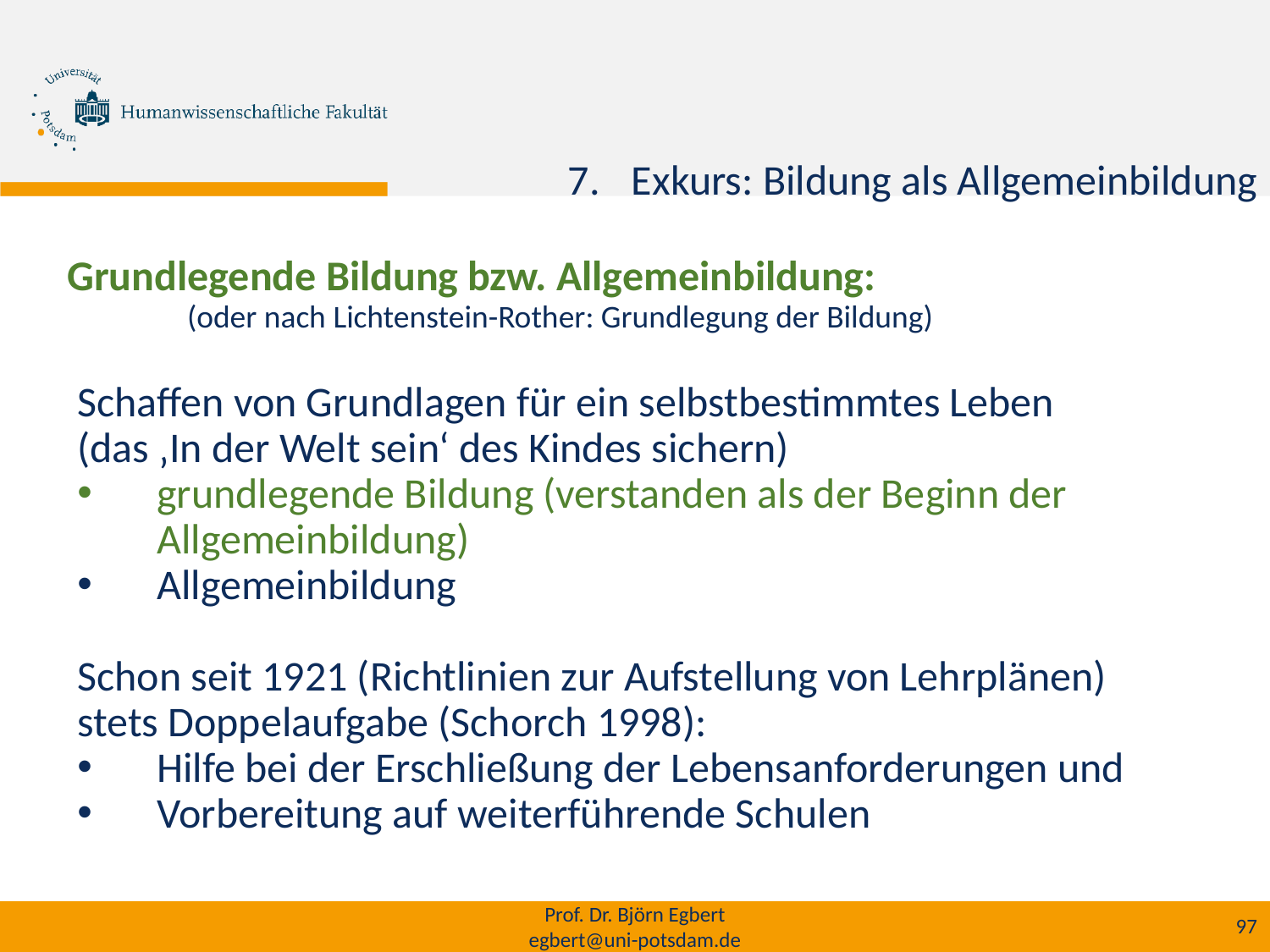

Exkurs: Bildung als Allgemeinbildung
# Grundlegende Bildung bzw. Allgemeinbildung:

(oder nach Lichtenstein-Rother: Grundlegung der Bildung)
Schaffen von Grundlagen für ein selbstbestimmtes Leben
(das ‚In der Welt sein‘ des Kindes sichern)
grundlegende Bildung (verstanden als der Beginn der Allgemeinbildung)
Allgemeinbildung

Schon seit 1921 (Richtlinien zur Aufstellung von Lehrplänen) stets Doppelaufgabe (Schorch 1998):
Hilfe bei der Erschließung der Lebensanforderungen und
Vorbereitung auf weiterführende Schulen

Prof. Dr. Björn Egbert
egbert@uni-potsdam.de

97